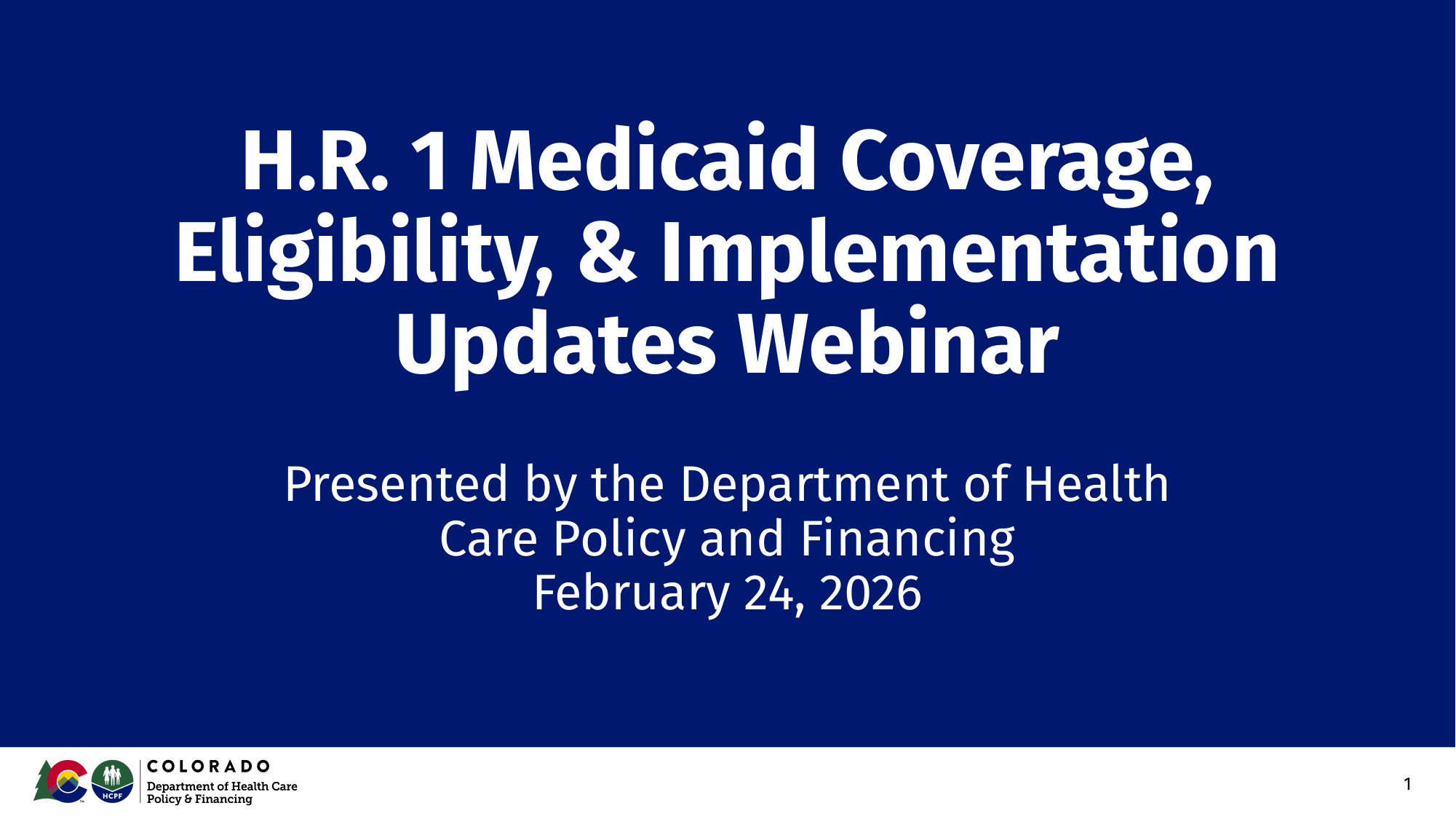

# H.R. 1 Medicaid Coverage, Eligibility, & Implementation Updates Webinar
Presented by the Department of Health Care Policy and Financing
February 24, 2026
1